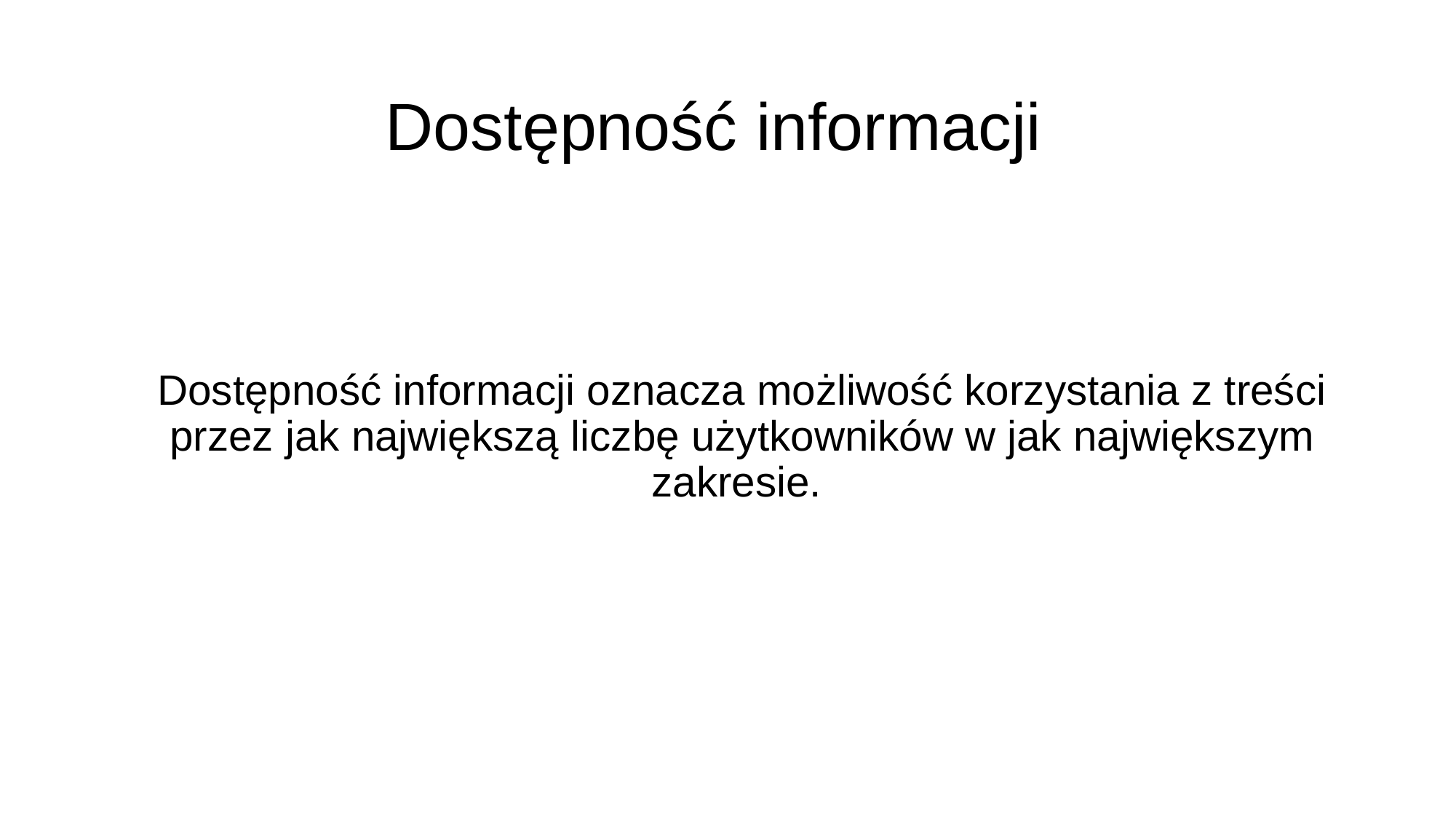

# Dostępność informacji
Dostępność informacji oznacza możliwość korzystania z treści przez jak największą liczbę użytkowników w jak największym zakresie.